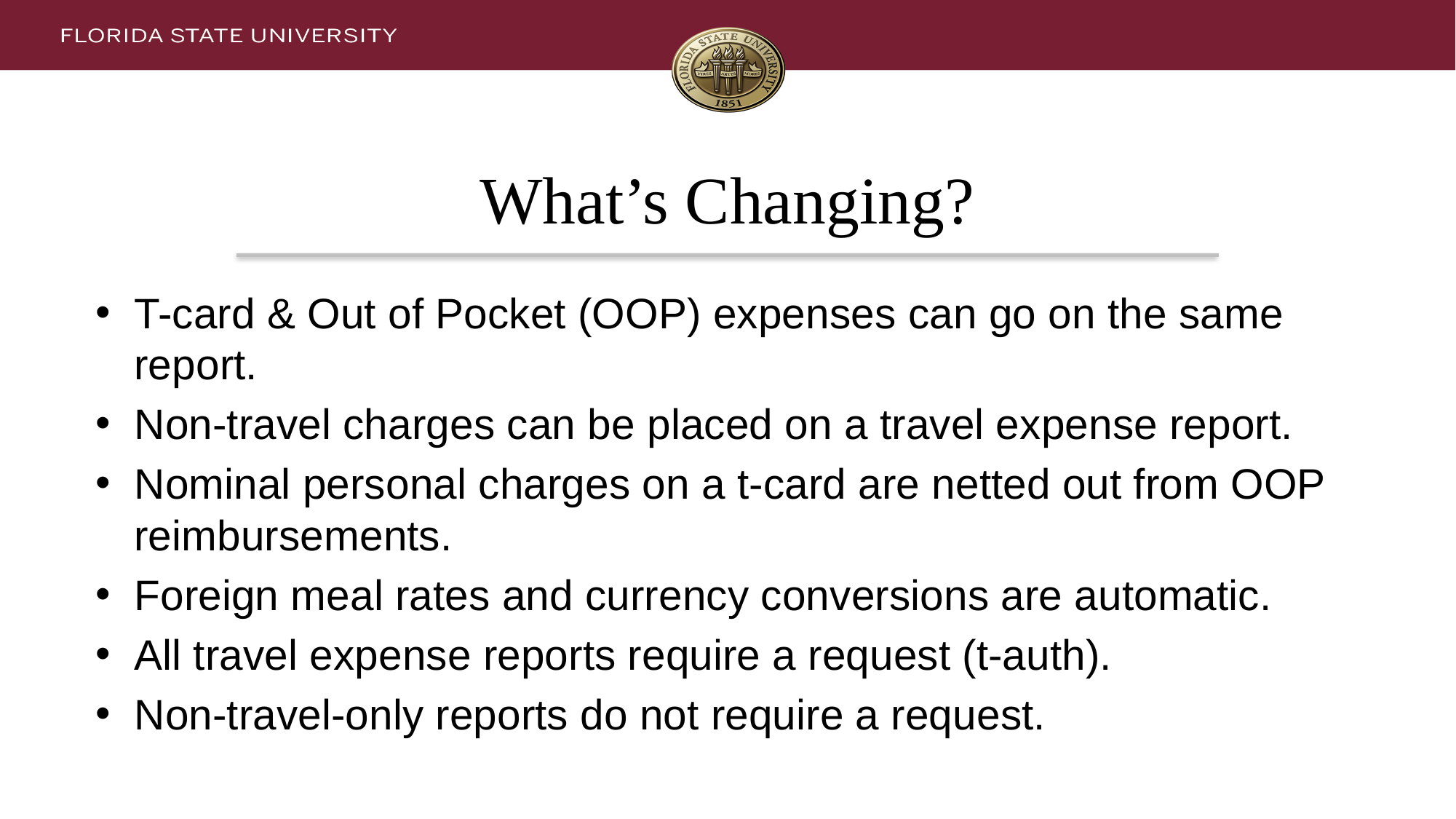

# What’s Changing?
T-card & Out of Pocket (OOP) expenses can go on the same report.
Non-travel charges can be placed on a travel expense report.
Nominal personal charges on a t-card are netted out from OOP reimbursements.
Foreign meal rates and currency conversions are automatic.
All travel expense reports require a request (t-auth).
Non-travel-only reports do not require a request.